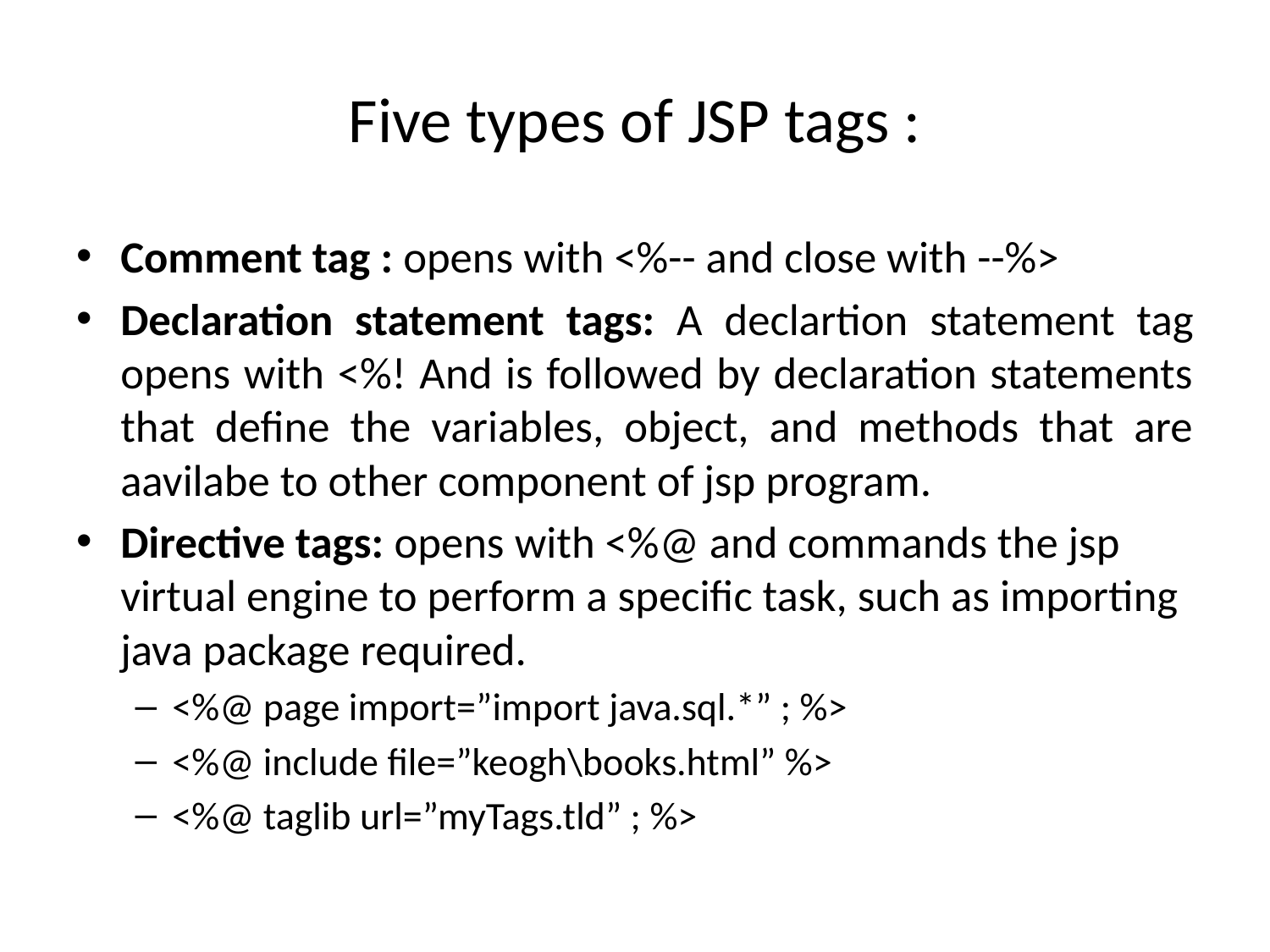

# Five types of JSP tags :
Comment tag : opens with <%-- and close with --%>
Declaration statement tags: A declartion statement tag opens with <%! And is followed by declaration statements that define the variables, object, and methods that are aavilabe to other component of jsp program.
Directive tags: opens with <%@ and commands the jsp virtual engine to perform a specific task, such as importing java package required.
<%@ page import=”import java.sql.*” ; %>
<%@ include file=”keogh\books.html” %>
<%@ taglib url=”myTags.tld” ; %>